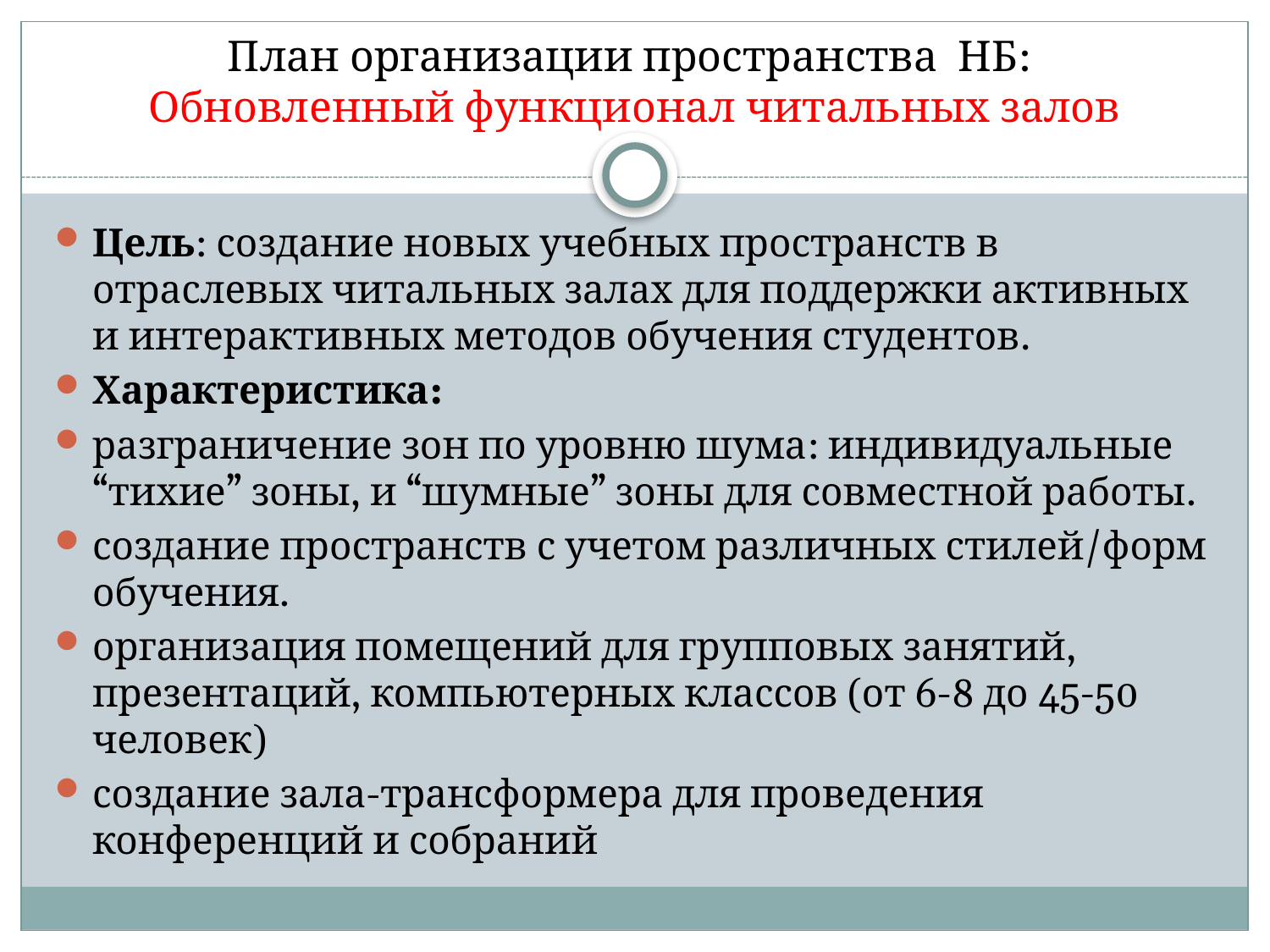

# План организации пространства  НБ: Обновленный функционал читальных залов
Цель: создание новых учебных пространств в отраслевых читальных залах для поддержки активных и интерактивных методов обучения студентов.
Характеристика:
разграничение зон по уровню шума: индивидуальные “тихие” зоны, и “шумные” зоны для совместной работы.
создание пространств с учетом различных стилей/форм обучения.
организация помещений для групповых занятий, презентаций, компьютерных классов (от 6-8 до 45-50 человек)
создание зала-трансформера для проведения конференций и собраний